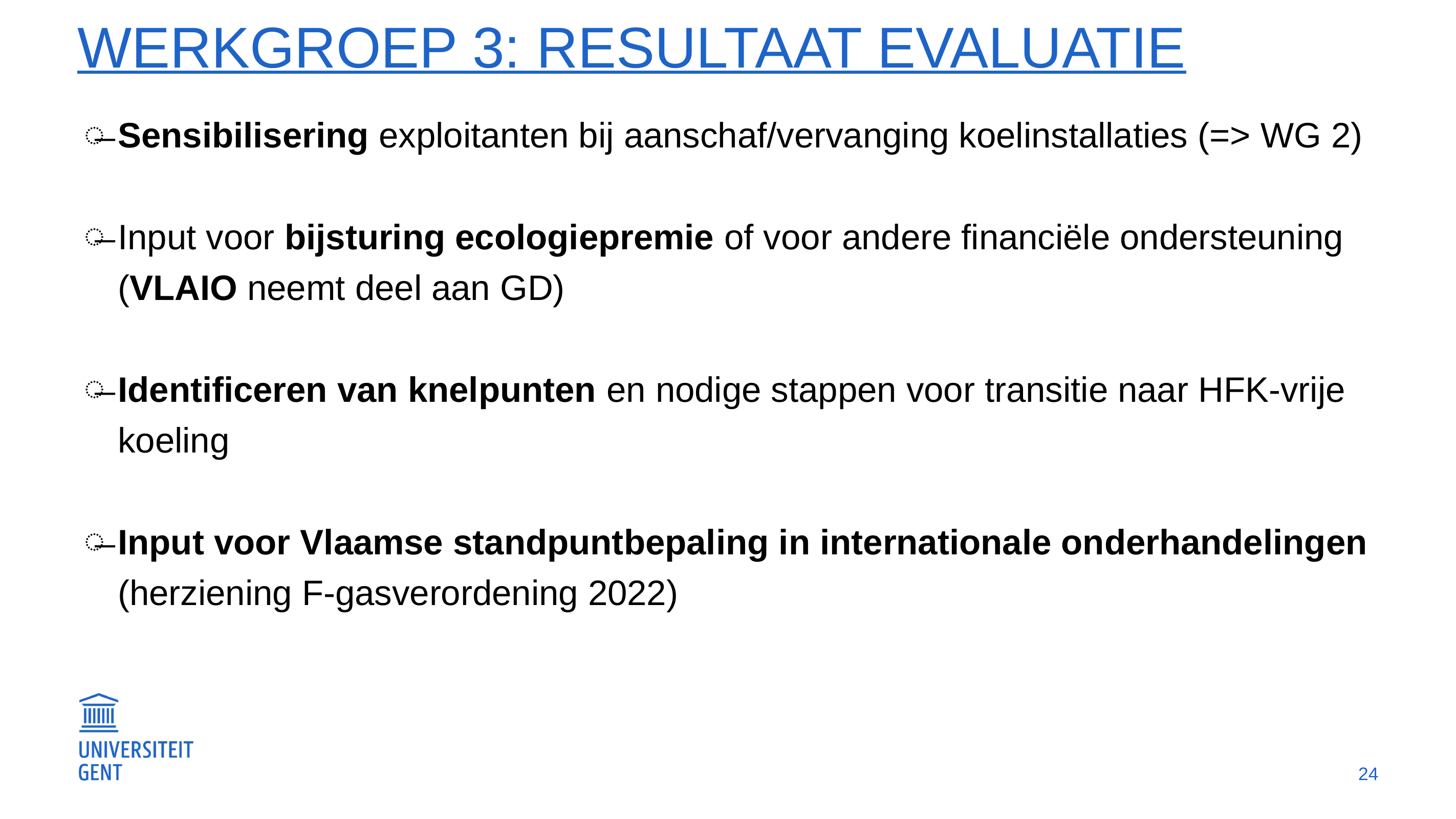

# Werkgroep 3: resultaat evaluatie
Sensibilisering exploitanten bij aanschaf/vervanging koelinstallaties (=> WG 2)

Input voor bijsturing ecologiepremie of voor andere financiële ondersteuning (VLAIO neemt deel aan GD)

Identificeren van knelpunten en nodige stappen voor transitie naar HFK-vrije koeling

Input voor Vlaamse standpuntbepaling in internationale onderhandelingen (herziening F-gasverordening 2022)

24